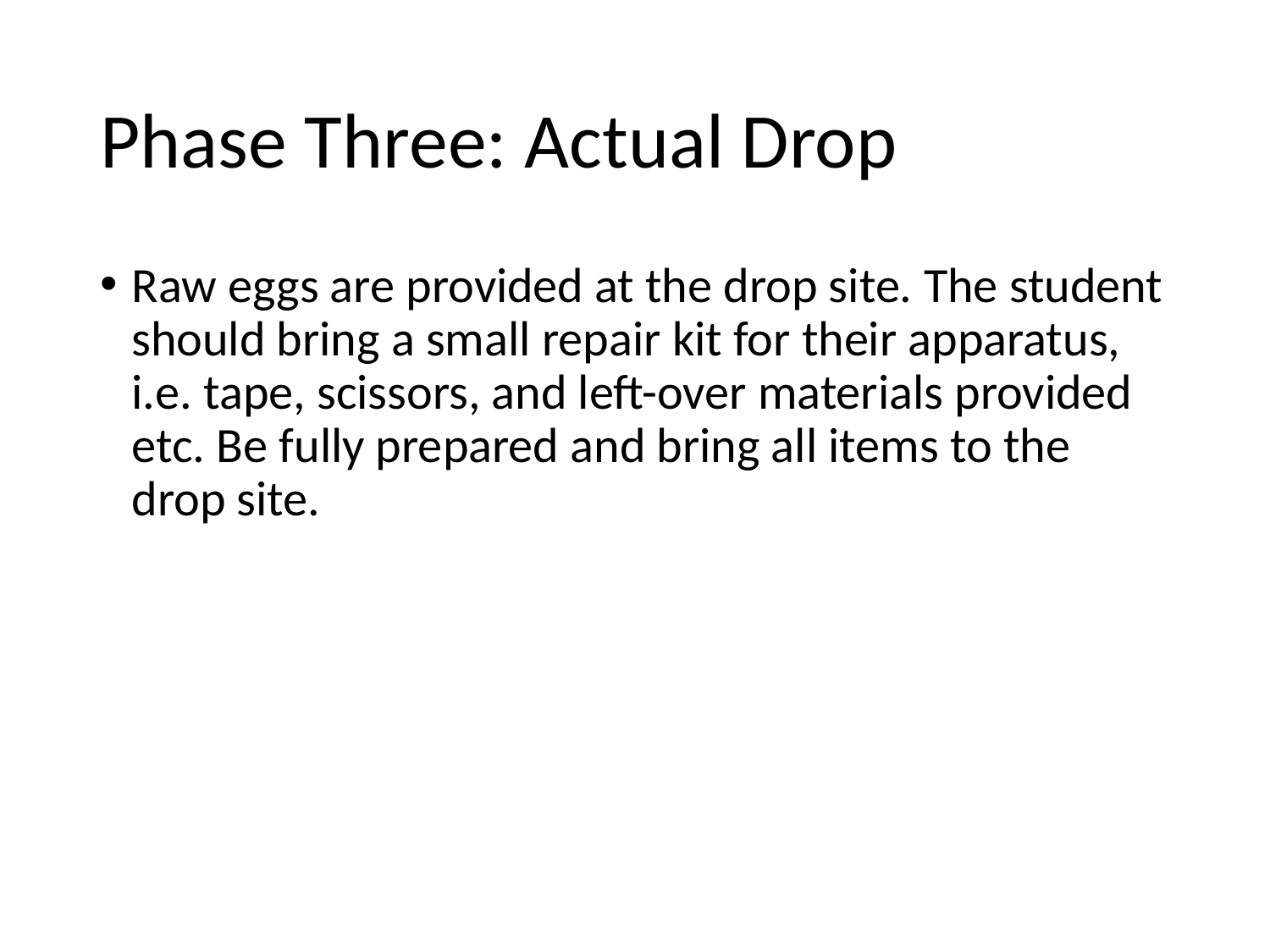

# Phase Three: Actual Drop
Raw eggs are provided at the drop site. The student should bring a small repair kit for their apparatus, i.e. tape, scissors, and left-over materials provided etc. Be fully prepared and bring all items to the drop site.